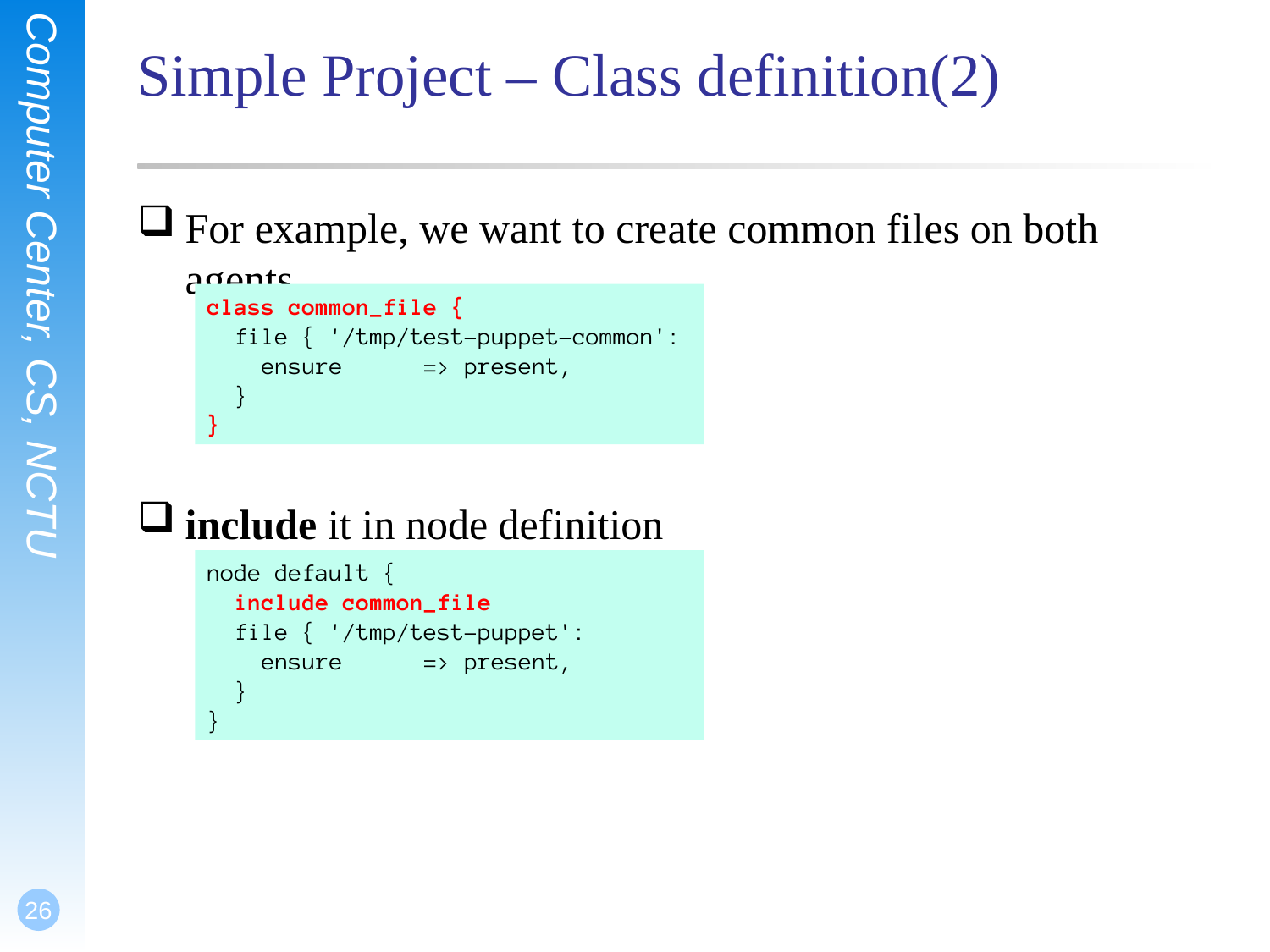

# Simple Project – Class definition(2)
For example, we want to create common files on both agents

include it in node definition

class common_file {
  file { '/tmp/test-puppet-common':
    ensure      => present,
  }
}
node default {
  include common_file
  file { '/tmp/test-puppet':
    ensure      => present,
  }
}